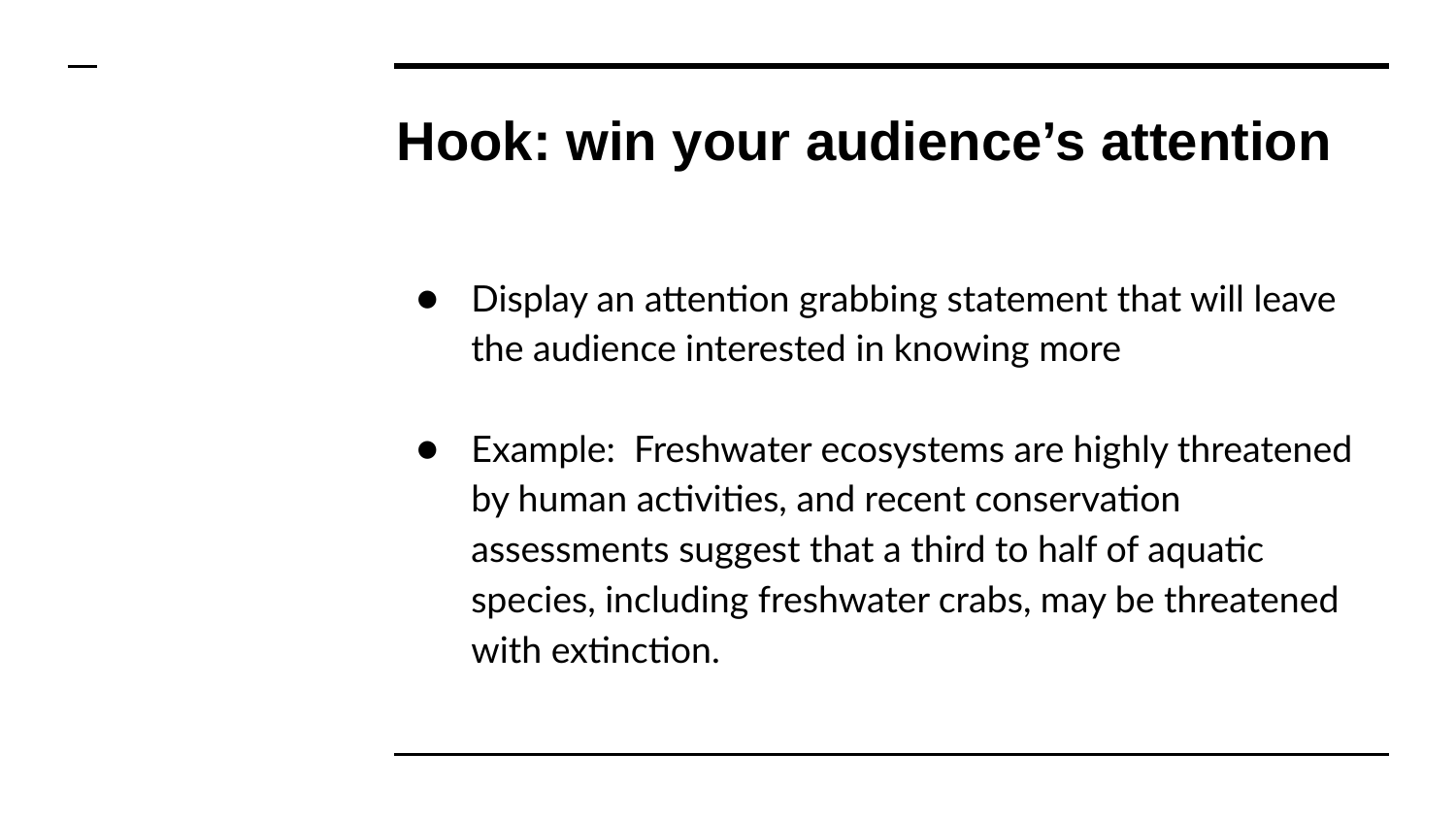

# Hook: win your audience’s attention
Display an attention grabbing statement that will leave the audience interested in knowing more

Example:  Freshwater ecosystems are highly threatened by human activities, and recent conservation assessments suggest that a third to half of aquatic species, including freshwater crabs, may be threatened with extinction.